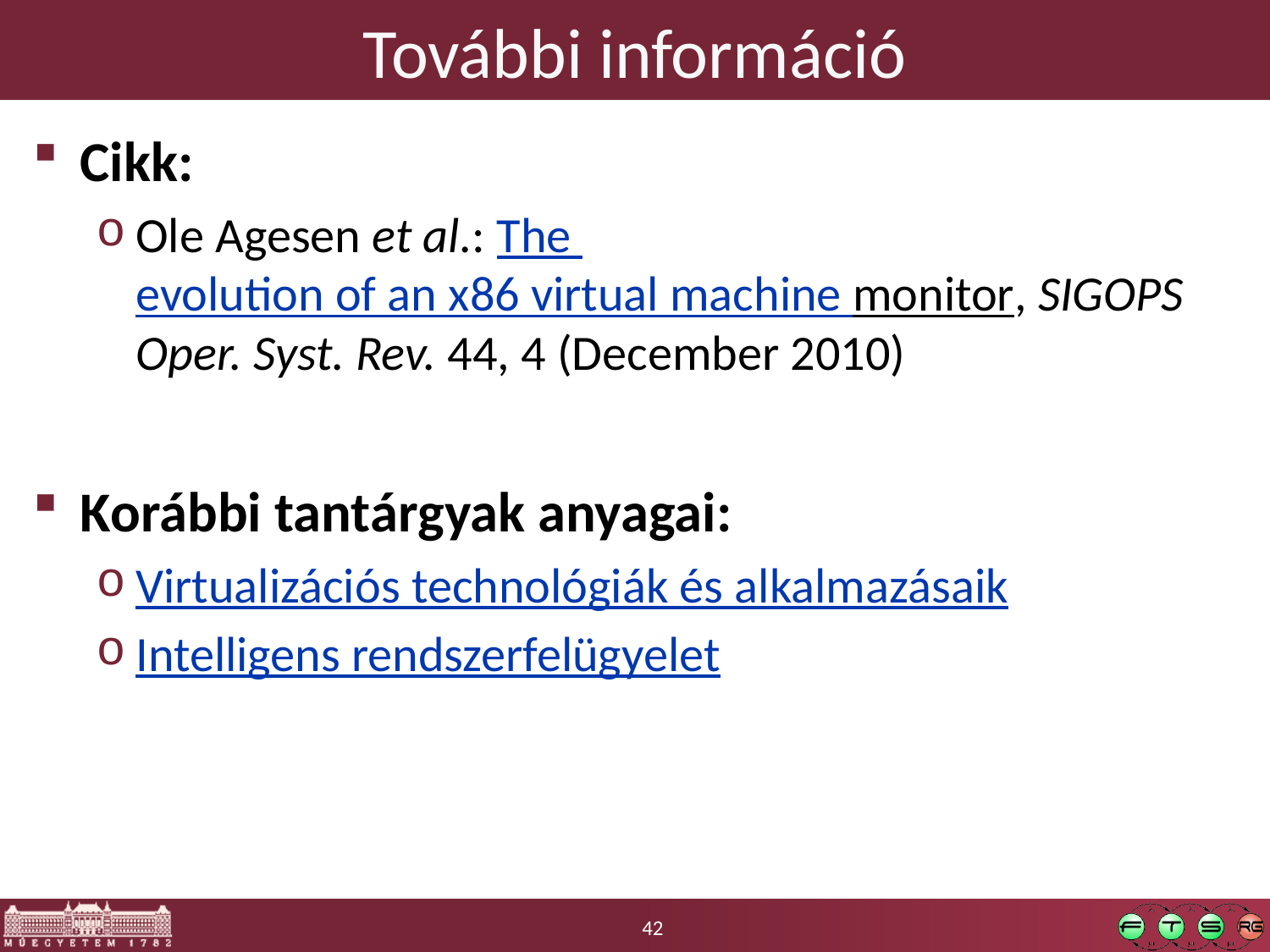

# További információ
Cikk:
Ole Agesen et al.: The evolution of an x86 virtual machine monitor, SIGOPS Oper. Syst. Rev. 44, 4 (December 2010)

Korábbi tantárgyak anyagai:
Virtualizációs technológiák és alkalmazásaik
Intelligens rendszerfelügyelet
42